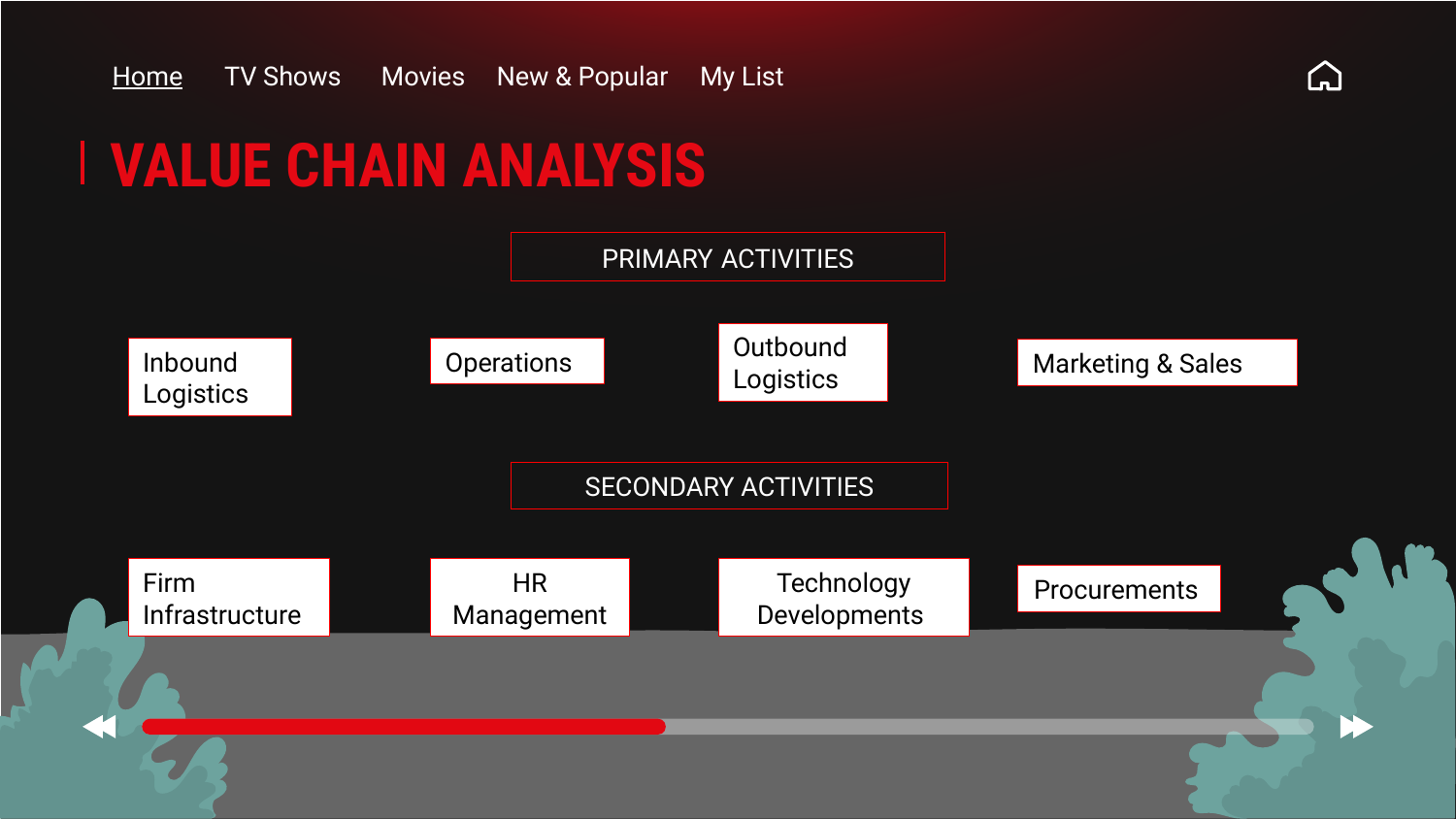

TV Shows
New & Popular
Home
Movies
My List

# VALUE CHAIN ANALYSIS
PRIMARY ACTIVITIES
Outbound Logistics
Inbound Logistics
Operations
Marketing & Sales
SECONDARY ACTIVITIES

Firm Infrastructure
HR Management
Technology Developments
Procurements